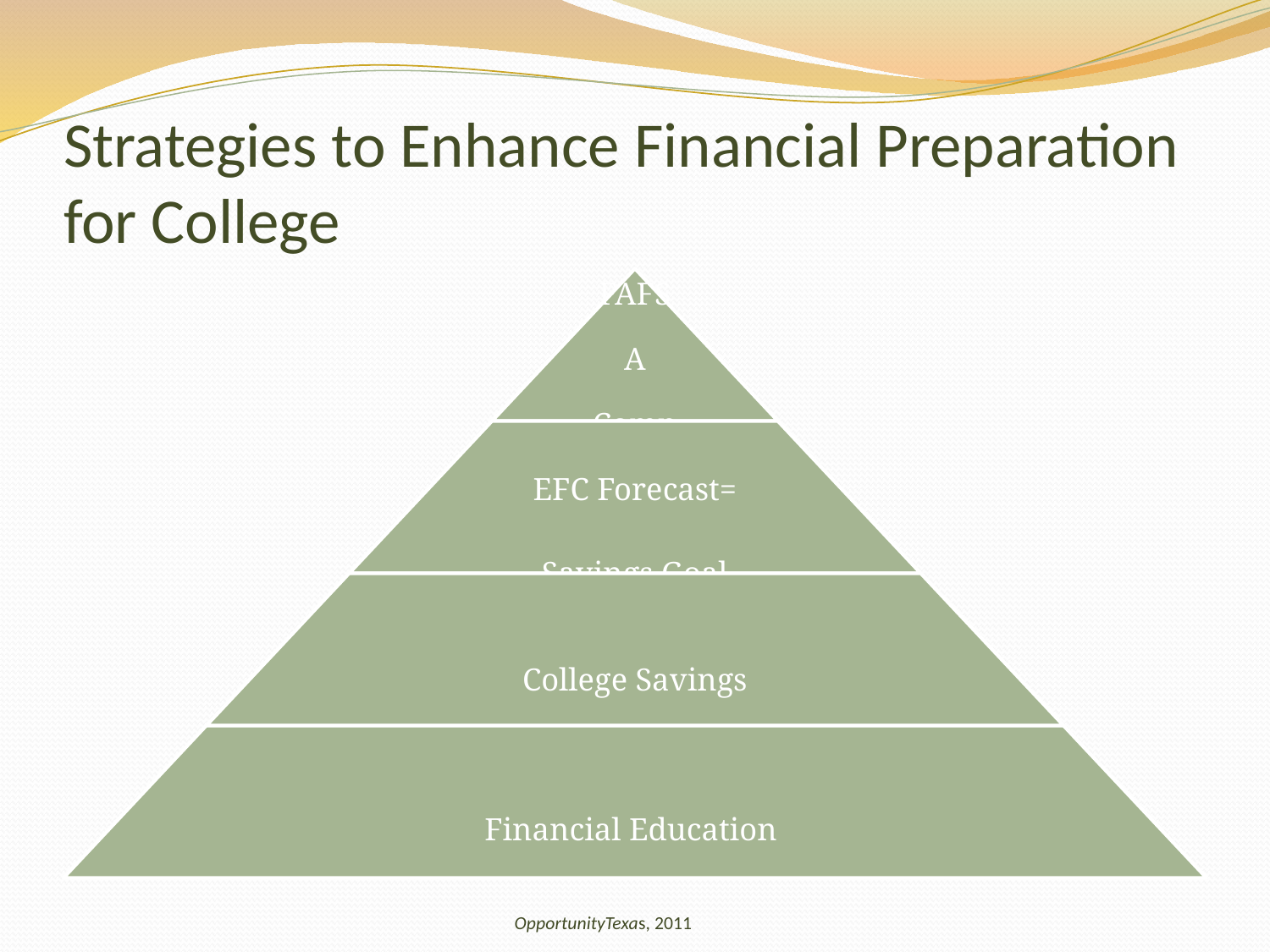

# Strategies to Enhance Financial Preparation for College
FAFSA Completion
EFC Forecast=
Savings Goal
College Savings
Financial Education
OpportunityTexas, 2011